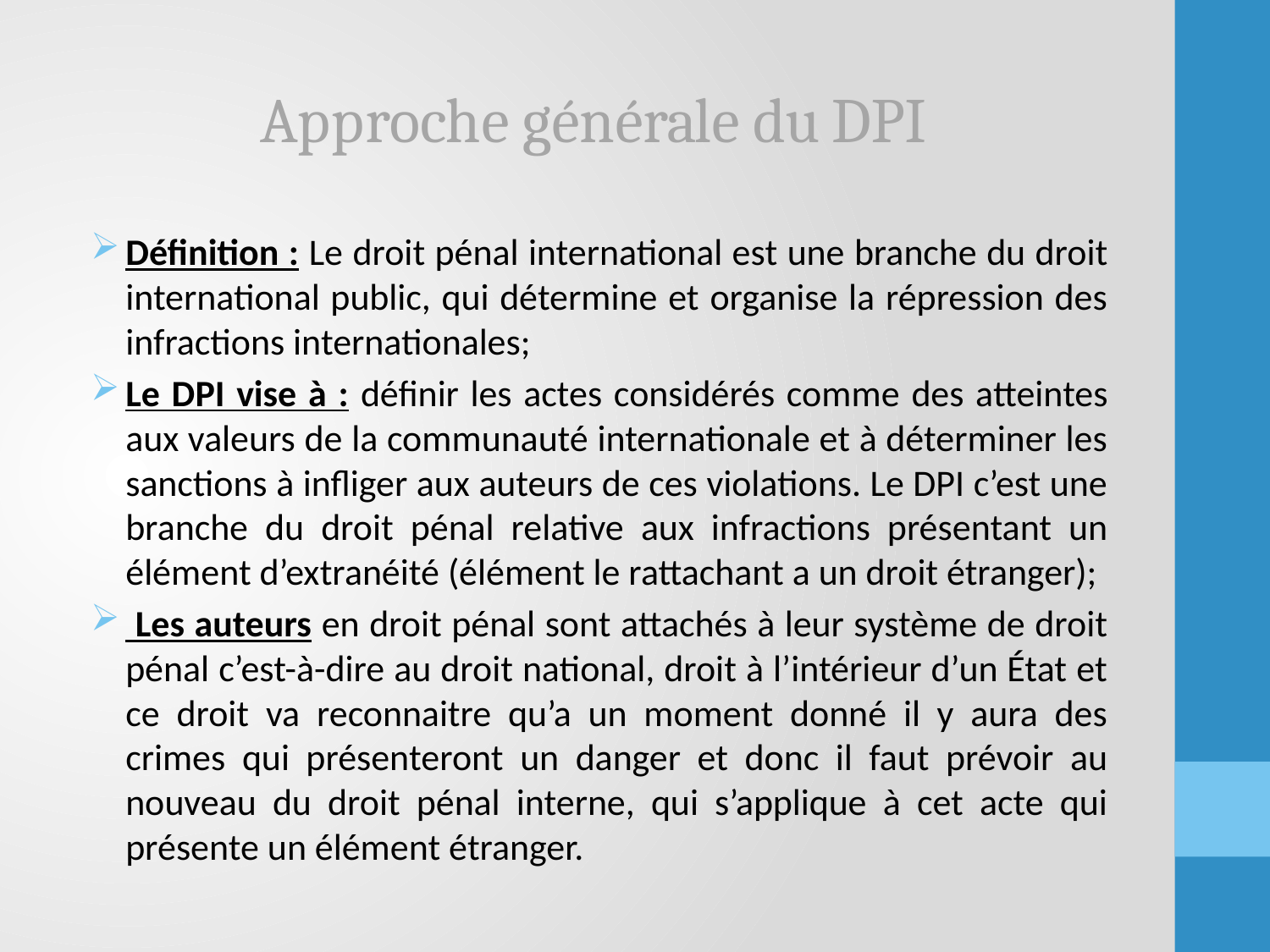

# Approche générale du DPI
Définition : Le droit pénal international est une branche du droit international public, qui détermine et organise la répression des infractions internationales;
Le DPI vise à : définir les actes considérés comme des atteintes aux valeurs de la communauté internationale et à déterminer les sanctions à infliger aux auteurs de ces violations. Le DPI c’est une branche du droit pénal relative aux infractions présentant un élément d’extranéité (élément le rattachant a un droit étranger);
 Les auteurs en droit pénal sont attachés à leur système de droit pénal c’est-à-dire au droit national, droit à l’intérieur d’un État et ce droit va reconnaitre qu’a un moment donné il y aura des crimes qui présenteront un danger et donc il faut prévoir au nouveau du droit pénal interne, qui s’applique à cet acte qui présente un élément étranger.